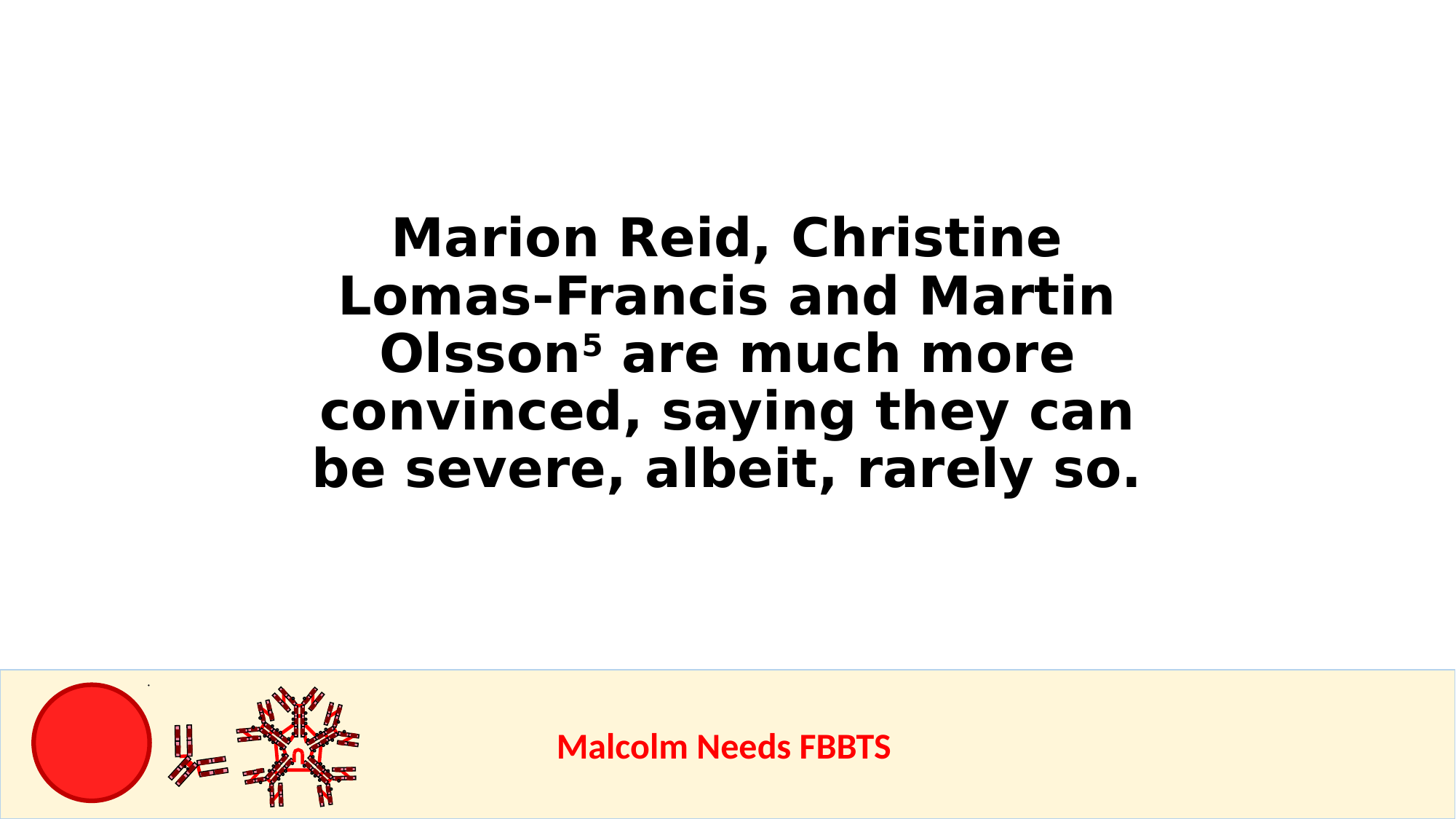

Marion Reid, Christine Lomas-Francis and Martin Olsson5 are much more convinced, saying they can be severe, albeit, rarely so.
					Malcolm Needs FBBTS